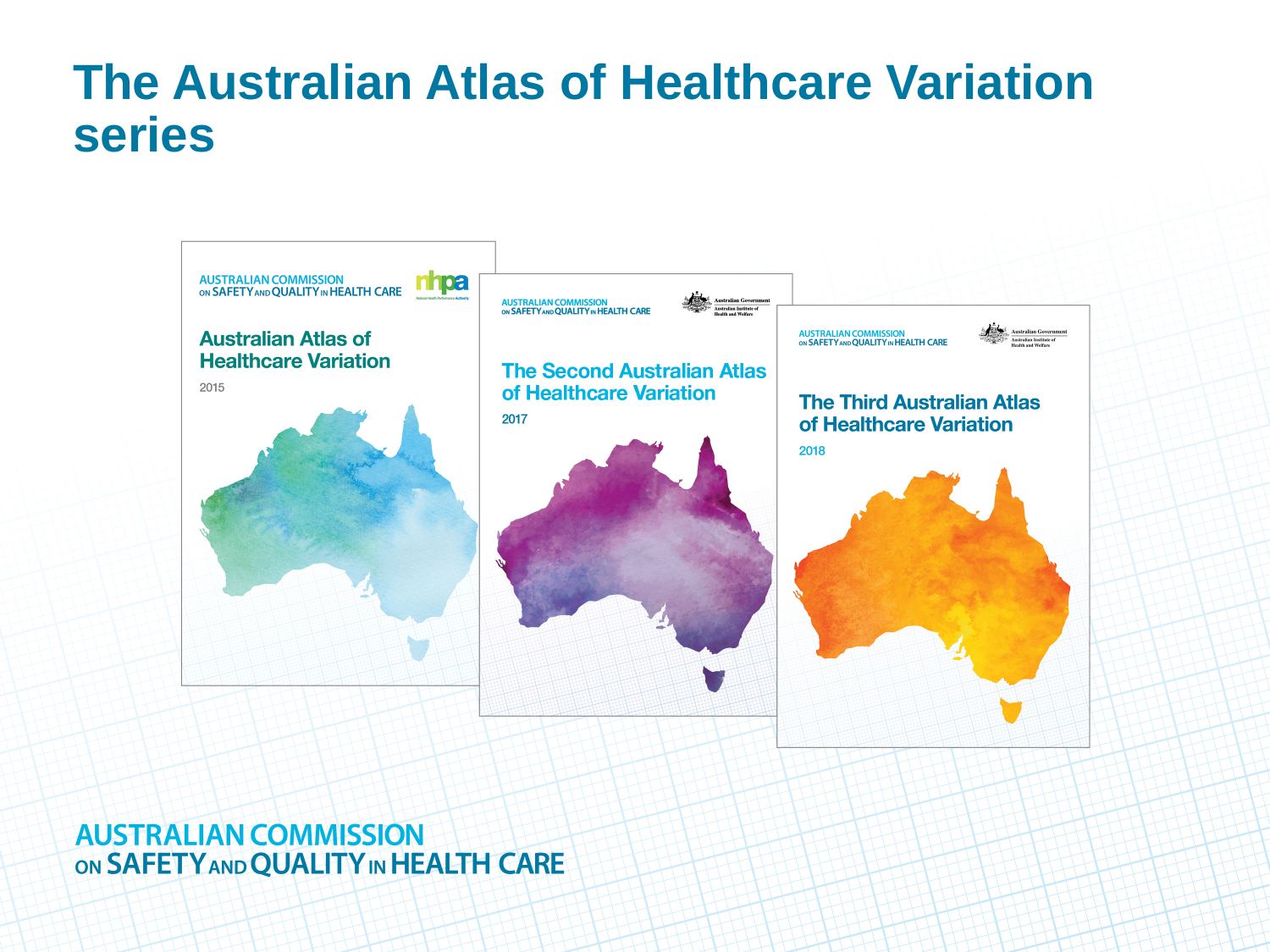

# The Australian Atlas of Healthcare Variation series